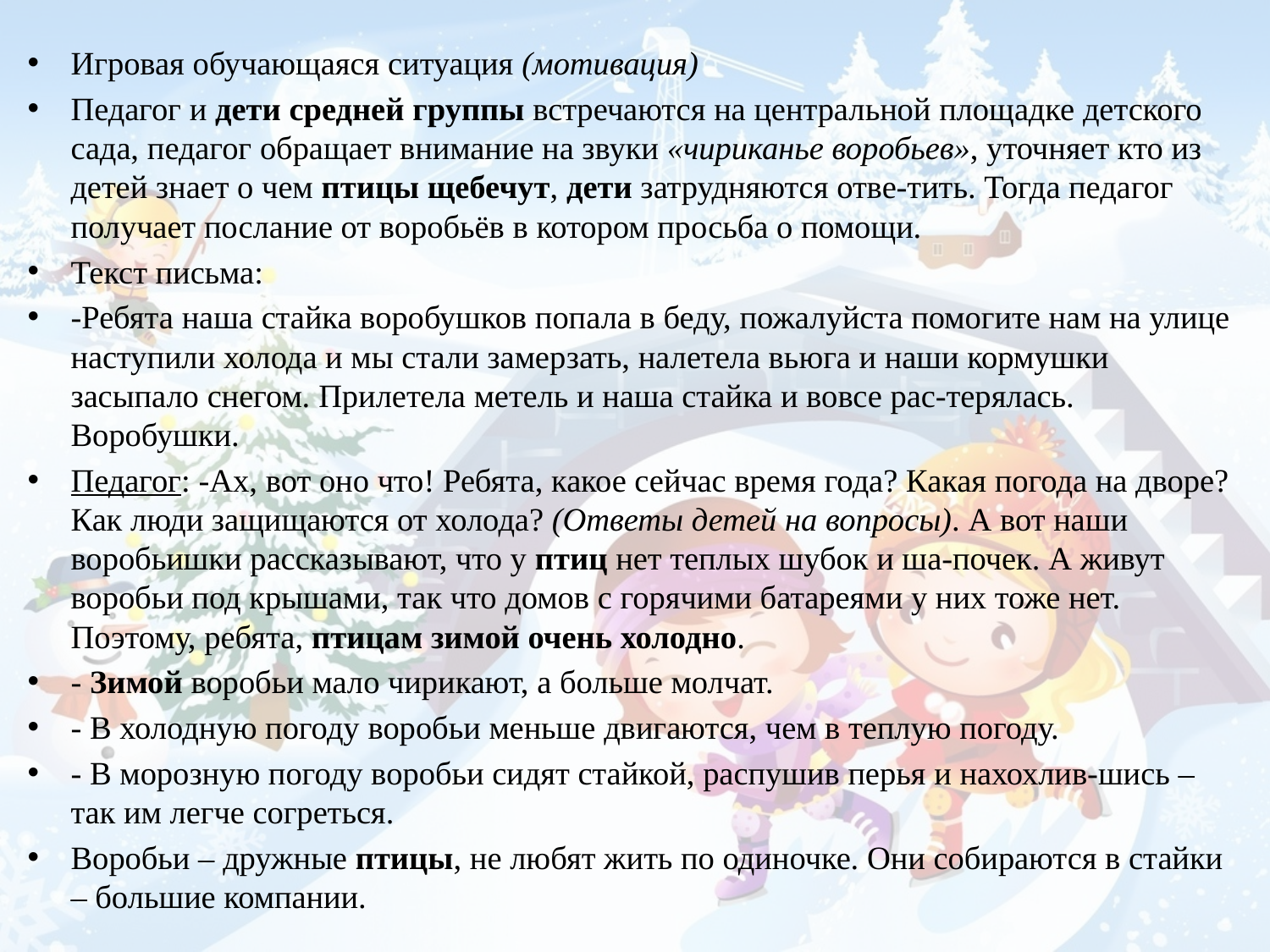

Игровая обучающаяся ситуация (мотивация)
Педагог и дети средней группы встречаются на центральной площадке детского сада, педагог обращает внимание на звуки «чириканье воробьев», уточняет кто из детей знает о чем птицы щебечут, дети затрудняются отве-тить. Тогда педагог получает послание от воробьёв в котором просьба о помощи.
Текст письма:
-Ребята наша стайка воробушков попала в беду, пожалуйста помогите нам на улице наступили холода и мы стали замерзать, налетела вьюга и наши кормушки засыпало снегом. Прилетела метель и наша стайка и вовсе рас-терялась. Воробушки.
Педагог: -Ах, вот оно что! Ребята, какое сейчас время года? Какая погода на дворе? Как люди защищаются от холода? (Ответы детей на вопросы). А вот наши воробьишки рассказывают, что у птиц нет теплых шубок и ша-почек. А живут воробьи под крышами, так что домов с горячими батареями у них тоже нет. Поэтому, ребята, птицам зимой очень холодно.
- Зимой воробьи мало чирикают, а больше молчат.
- В холодную погоду воробьи меньше двигаются, чем в теплую погоду.
- В морозную погоду воробьи сидят стайкой, распушив перья и нахохлив-шись – так им легче согреться.
Воробьи – дружные птицы, не любят жить по одиночке. Они собираются в стайки – большие компании.